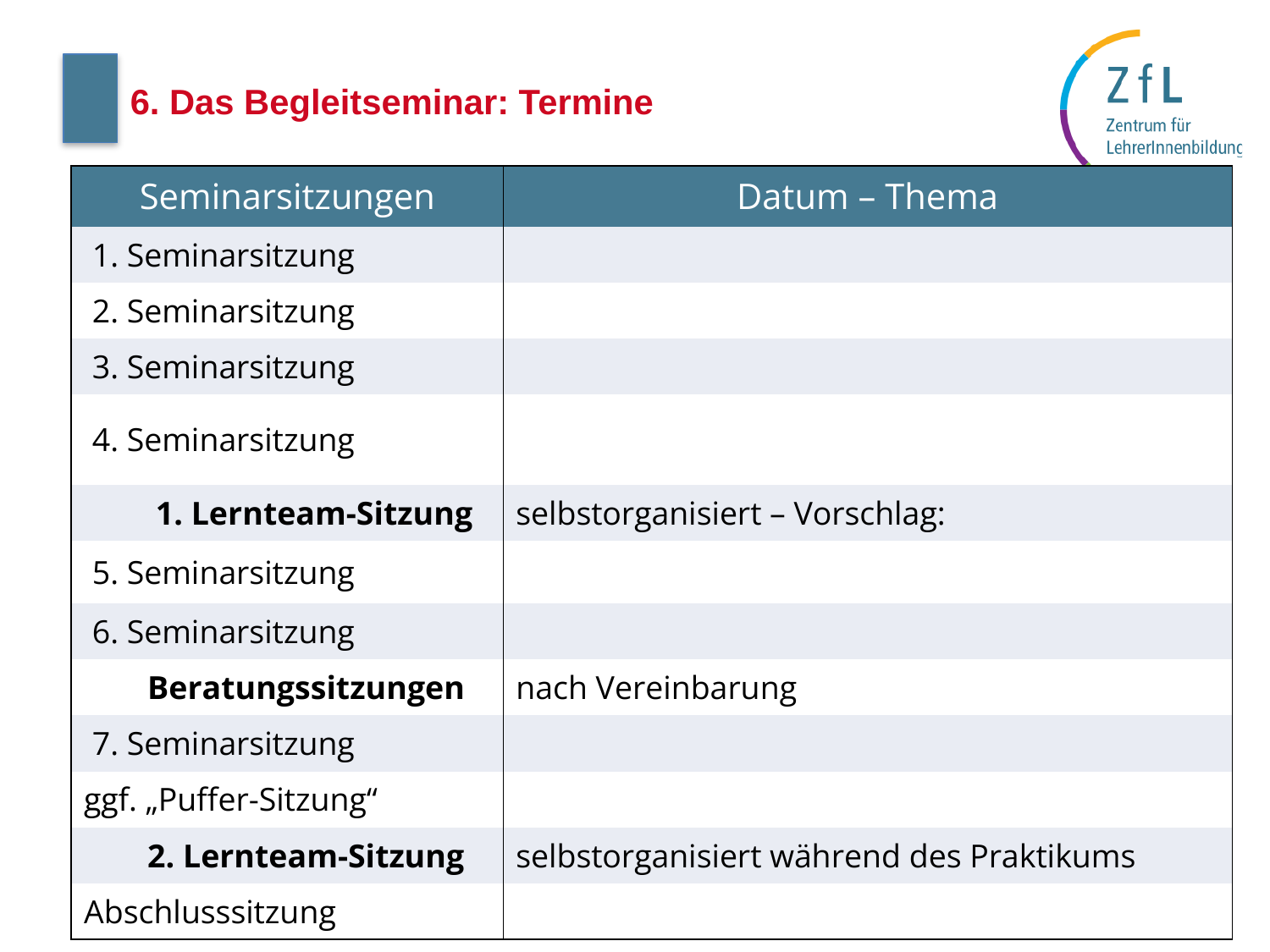

# 6. Das Begleitseminar: Termine

| Seminarsitzungen | Datum – Thema |
| --- | --- |
| 1. Seminarsitzung |  |
| 2. Seminarsitzung |  |
| 3. Seminarsitzung |  |
| 4. Seminarsitzung |  |
| 1. Lernteam-Sitzung | selbstorganisiert – Vorschlag: |
| 5. Seminarsitzung |  |
| 6. Seminarsitzung |  |
| Beratungssitzungen | nach Vereinbarung |
| 7. Seminarsitzung |  |
| ggf. „Puffer-Sitzung“ |  |
| 2. Lernteam-Sitzung | selbstorganisiert während des Praktikums |
| Abschlusssitzung |  |